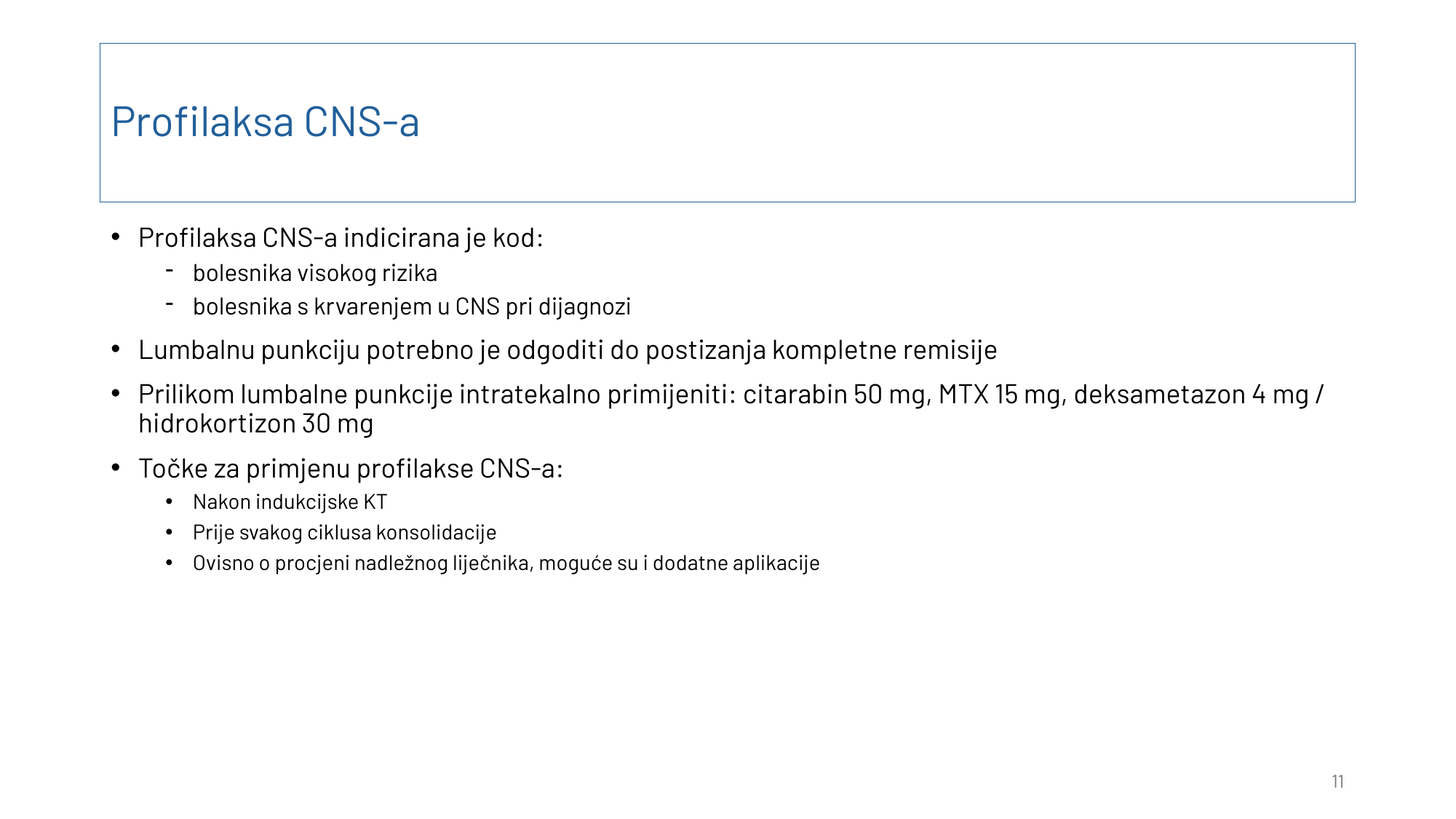

# Profilaksa CNS-a
Profilaksa CNS-a indicirana je kod:
bolesnika visokog rizika
bolesnika s krvarenjem u CNS pri dijagnozi
Lumbalnu punkciju potrebno je odgoditi do postizanja kompletne remisije
Prilikom lumbalne punkcije intratekalno primijeniti: citarabin 50 mg, MTX 15 mg, deksametazon 4 mg / hidrokortizon 30 mg
Točke za primjenu profilakse CNS-a:
Nakon indukcijske KT
Prije svakog ciklusa konsolidacije
Ovisno o procjeni nadležnog liječnika, moguće su i dodatne aplikacije
11